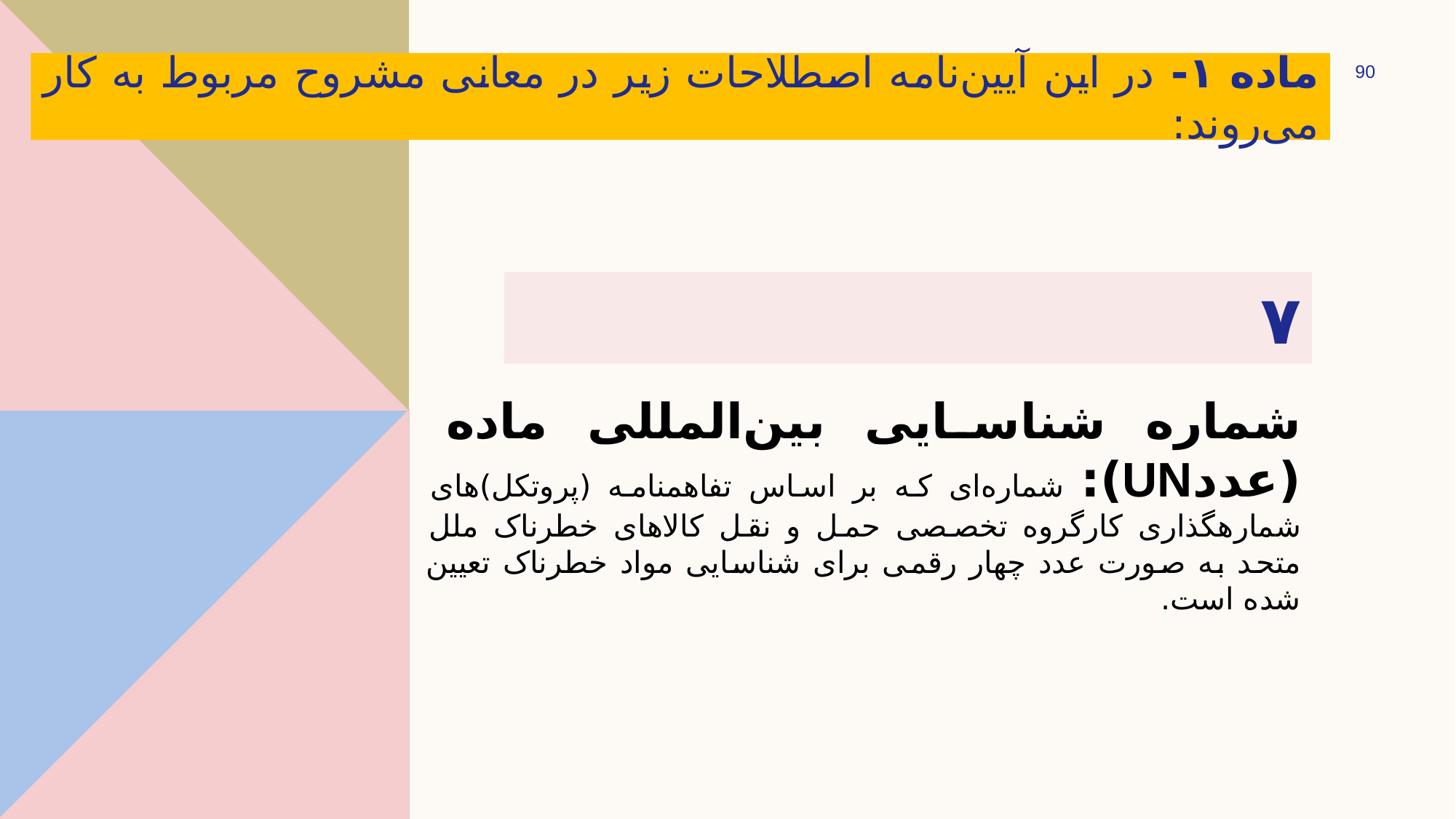

ماده ۱- در این آیین‌نامه اصطلاحات زیر در معانی مشروح مربوط به کار می‌روند:
Presentation title
90
# ۷
شماره شناسایی بین‌المللی ماده (عددUN): شماره‌ای که بر اساس تفاهم­نامه­ (پروتکل­)‌های شماره­گذاری کارگروه تخصصی حمل ­و ­نقل کالاهای خطرناک ملل متحد به ‌صورت عدد چهار رقمی برای شناسایی مواد خطرناک تعیین شده است.